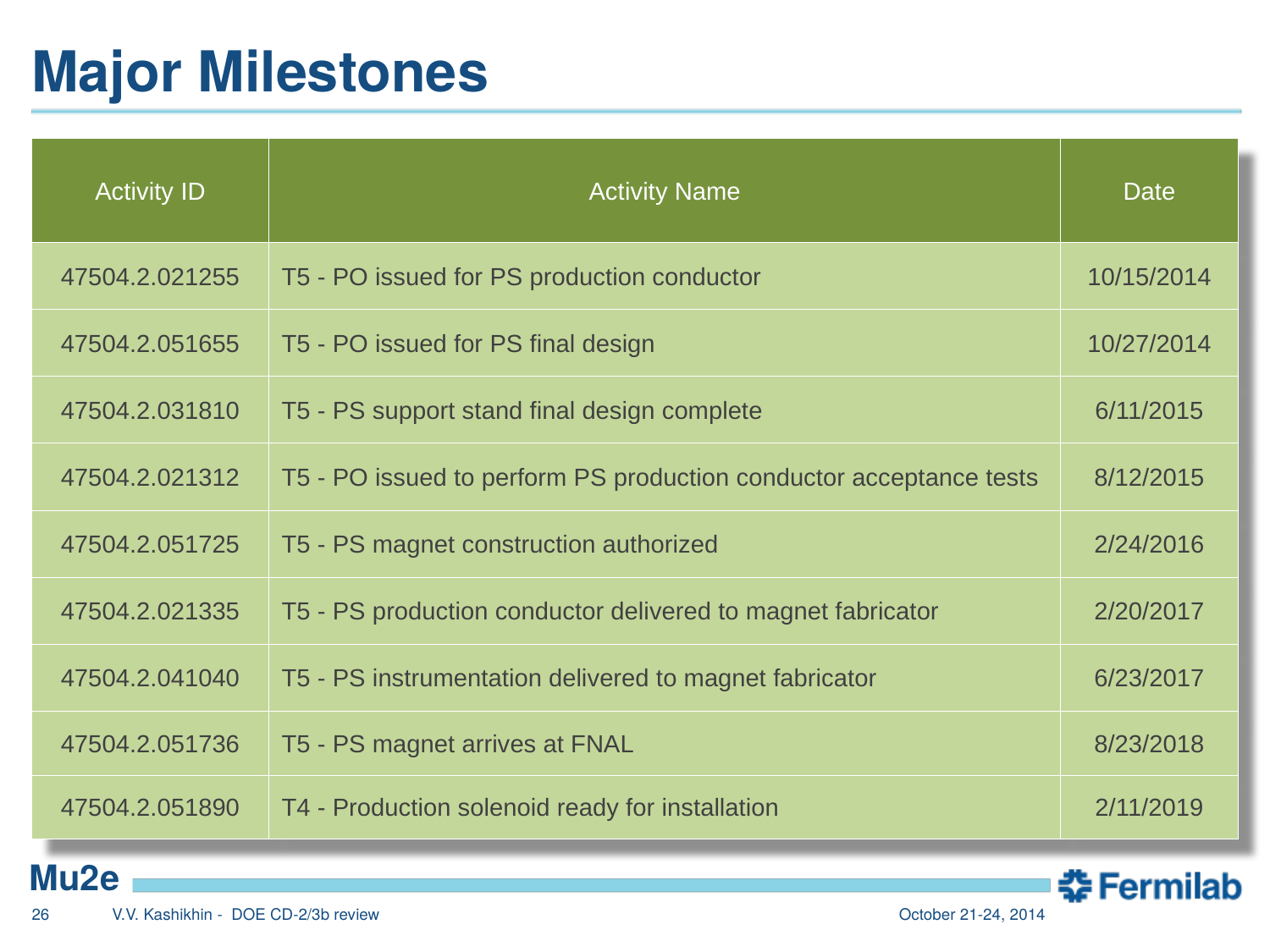

# Major Milestones
| Activity ID | Activity Name | Date |
| --- | --- | --- |
| 47504.2.021255 | T5 - PO issued for PS production conductor | 10/15/2014 |
| 47504.2.051655 | T5 - PO issued for PS final design | 10/27/2014 |
| 47504.2.031810 | T5 - PS support stand final design complete | 6/11/2015 |
| 47504.2.021312 | T5 - PO issued to perform PS production conductor acceptance tests | 8/12/2015 |
| 47504.2.051725 | T5 - PS magnet construction authorized | 2/24/2016 |
| 47504.2.021335 | T5 - PS production conductor delivered to magnet fabricator | 2/20/2017 |
| 47504.2.041040 | T5 - PS instrumentation delivered to magnet fabricator | 6/23/2017 |
| 47504.2.051736 | T5 - PS magnet arrives at FNAL | 8/23/2018 |
| 47504.2.051890 | T4 - Production solenoid ready for installation | 2/11/2019 |
26
V.V. Kashikhin -  DOE CD-2/3b review
October 21-24, 2014